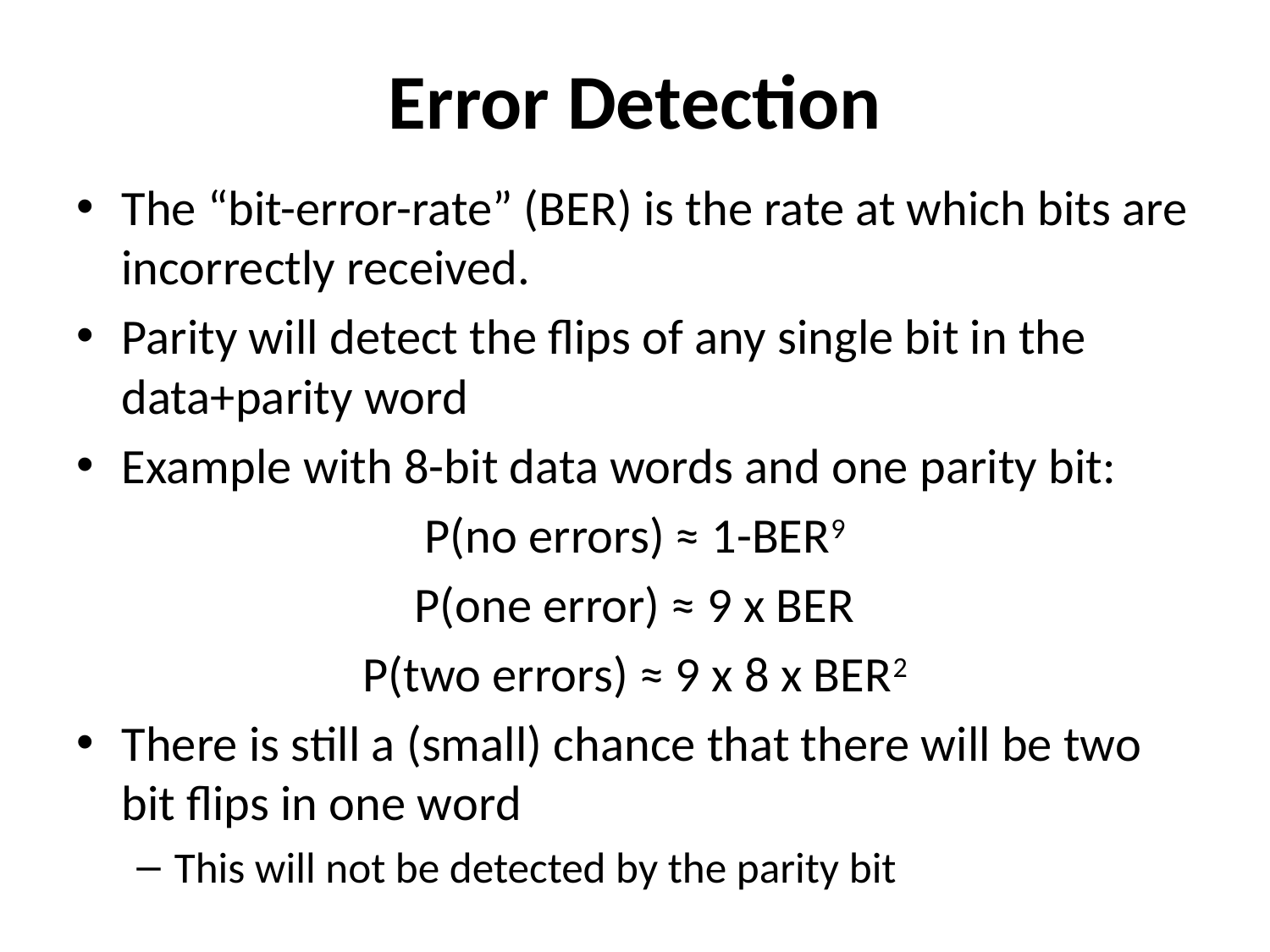

# Error Detection
The “bit-error-rate” (BER) is the rate at which bits are incorrectly received.
Parity will detect the flips of any single bit in the data+parity word
Example with 8-bit data words and one parity bit:
P(no errors) ≈ 1-BER9
P(one error) ≈ 9 x BER
P(two errors) ≈ 9 x 8 x BER2
There is still a (small) chance that there will be two bit flips in one word
This will not be detected by the parity bit